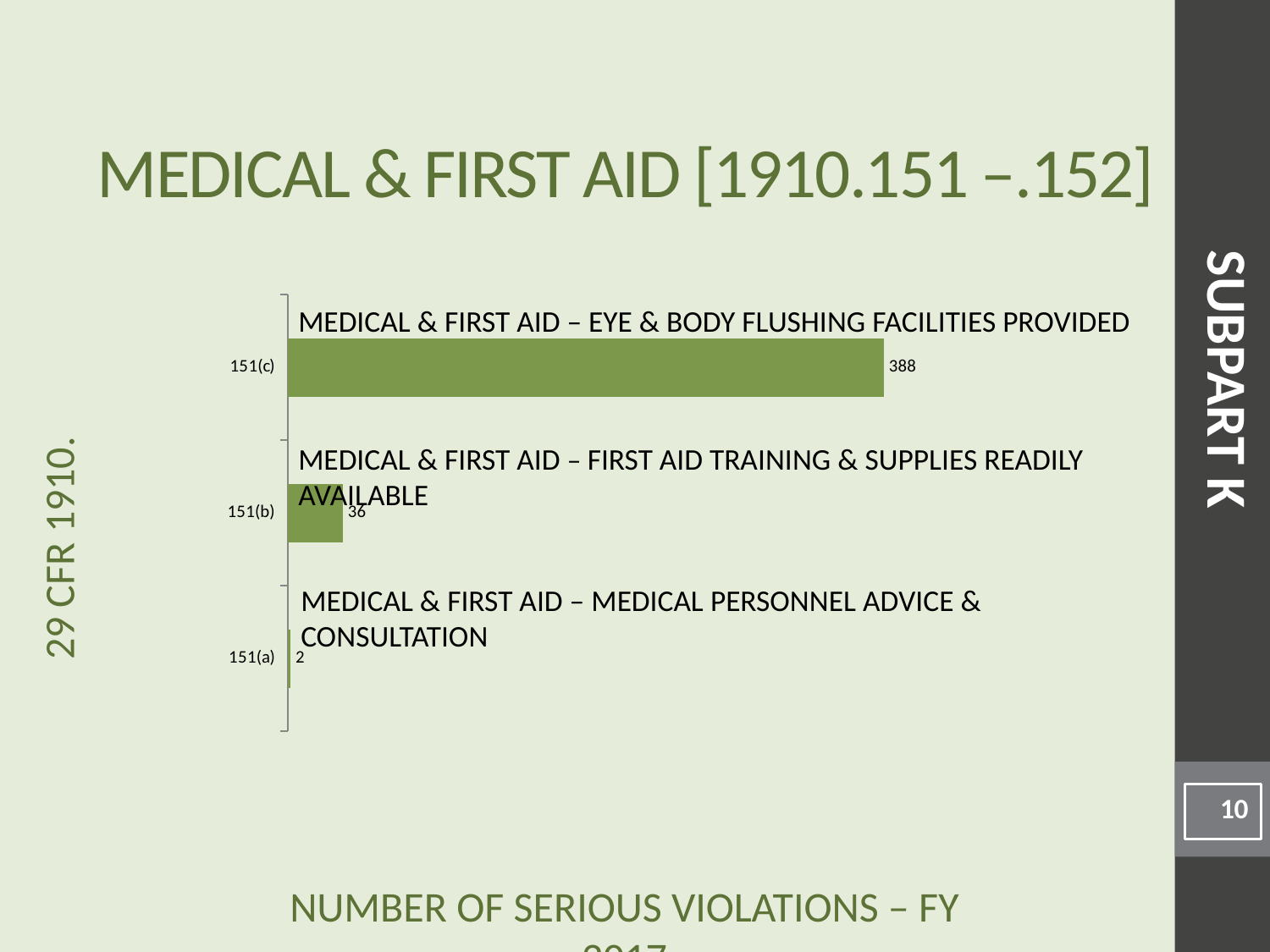

# Medical & First Aid [1910.151 –.152]

### Chart

| Category |  |
|---|---|
| 151(a) | 2.0 |
| 151(b) | 36.0 |
| 151(c) | 388.0 |
Medical & First Aid – Eye & body flushing facilities provided
SUBPART K
Medical & First Aid – First Aid training & supplies readily available
Medical & First Aid – Medical Personnel Advice & Consultation
10